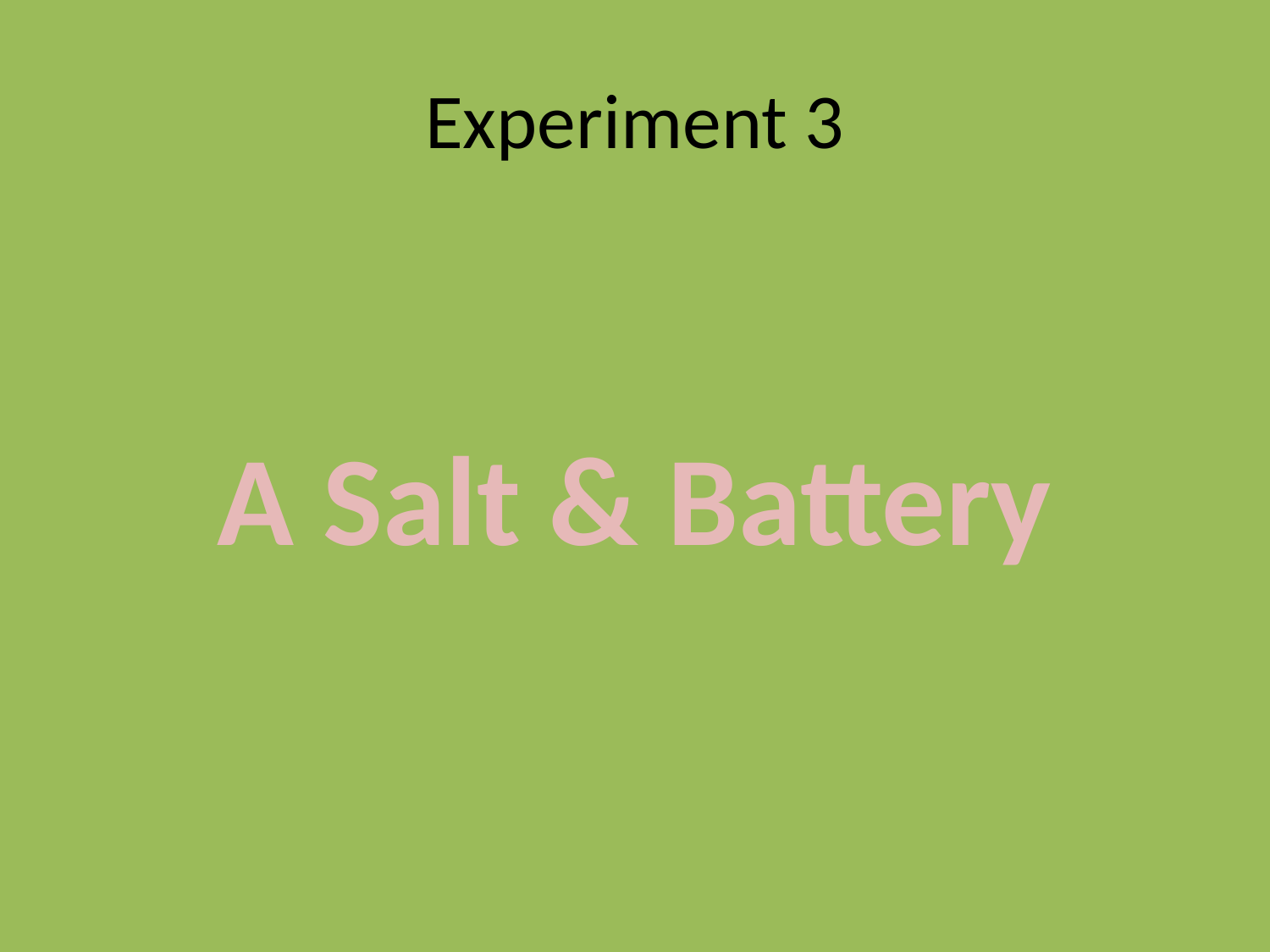

# Experiment 3
A Salt & Battery